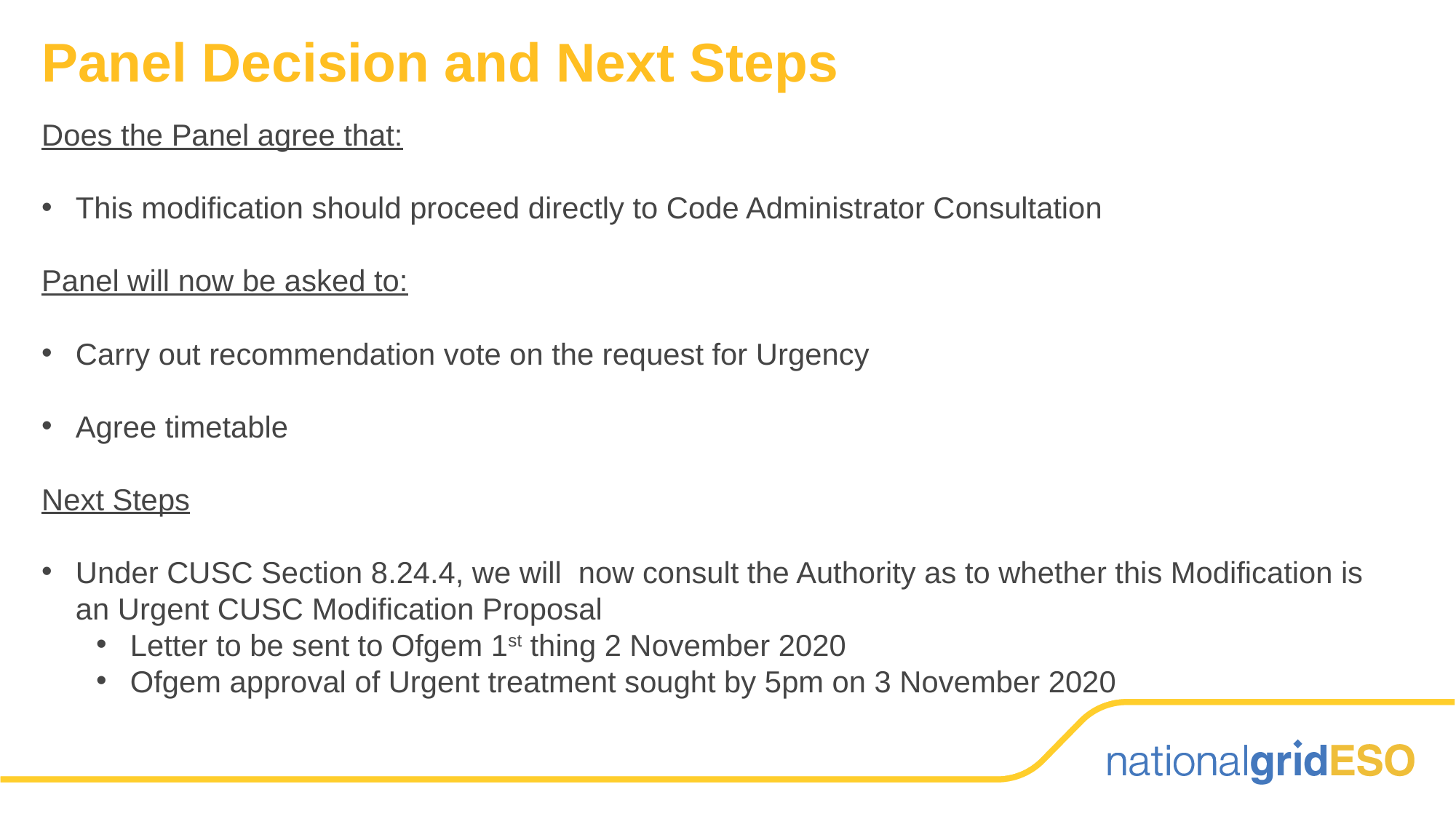

# Panel Decision and Next Steps
Does the Panel agree that:

This modification should proceed directly to Code Administrator Consultation

Panel will now be asked to:

Carry out recommendation vote on the request for Urgency

Agree timetable

Next Steps

Under CUSC Section 8.24.4, we will  now consult the Authority as to whether this Modification is an Urgent CUSC Modification Proposal
Letter to be sent to Ofgem 1st thing 2 November 2020
Ofgem approval of Urgent treatment sought by 5pm on 3 November 2020